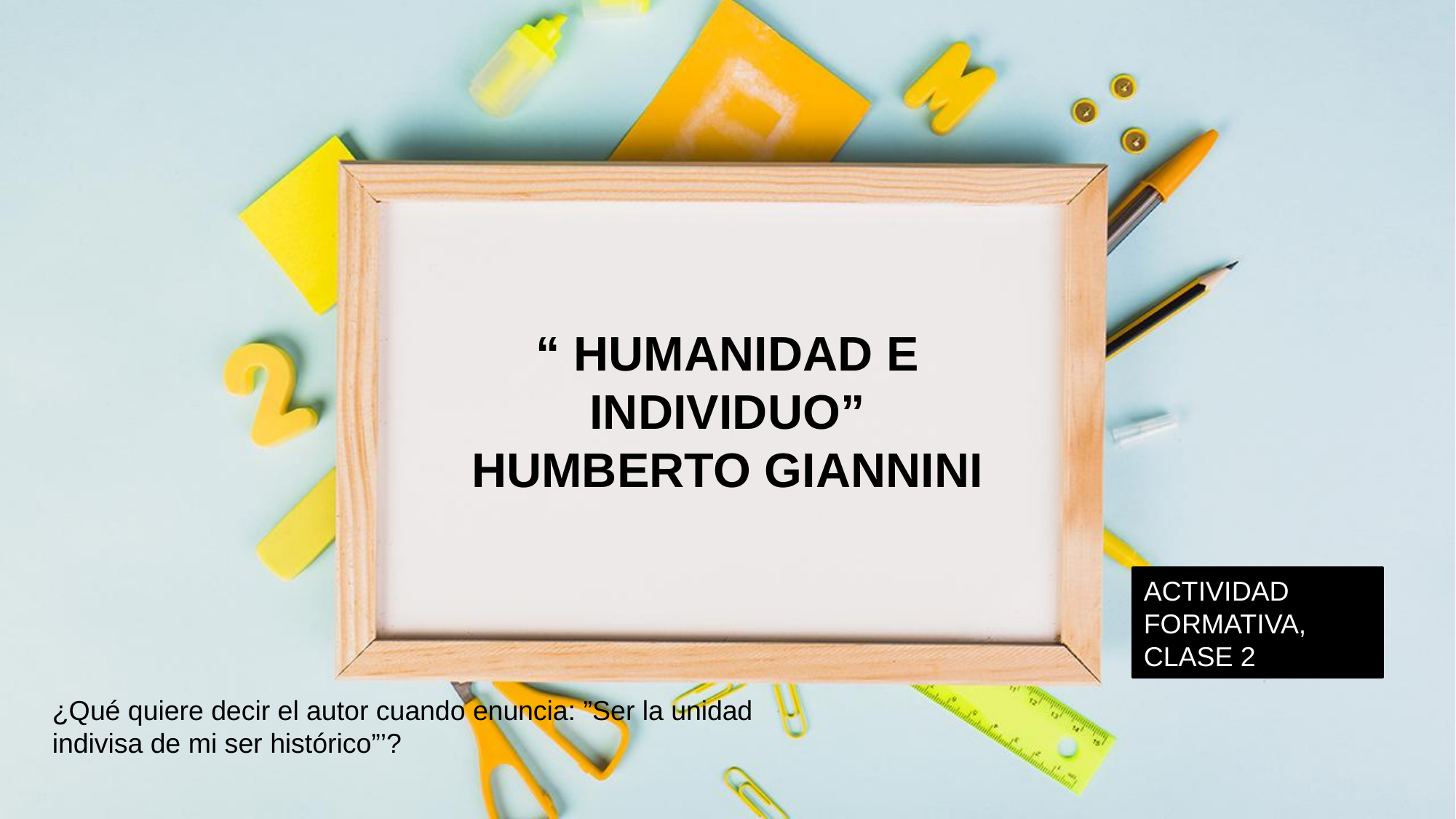

# “ HUMANIDAD E INDIVIDUO” HUMBERTO GIANNINI
ACTIVIDAD FORMATIVA, CLASE 2
¿Qué quiere decir el autor cuando enuncia: ”Ser la unidad indivisa de mi ser histórico”’?